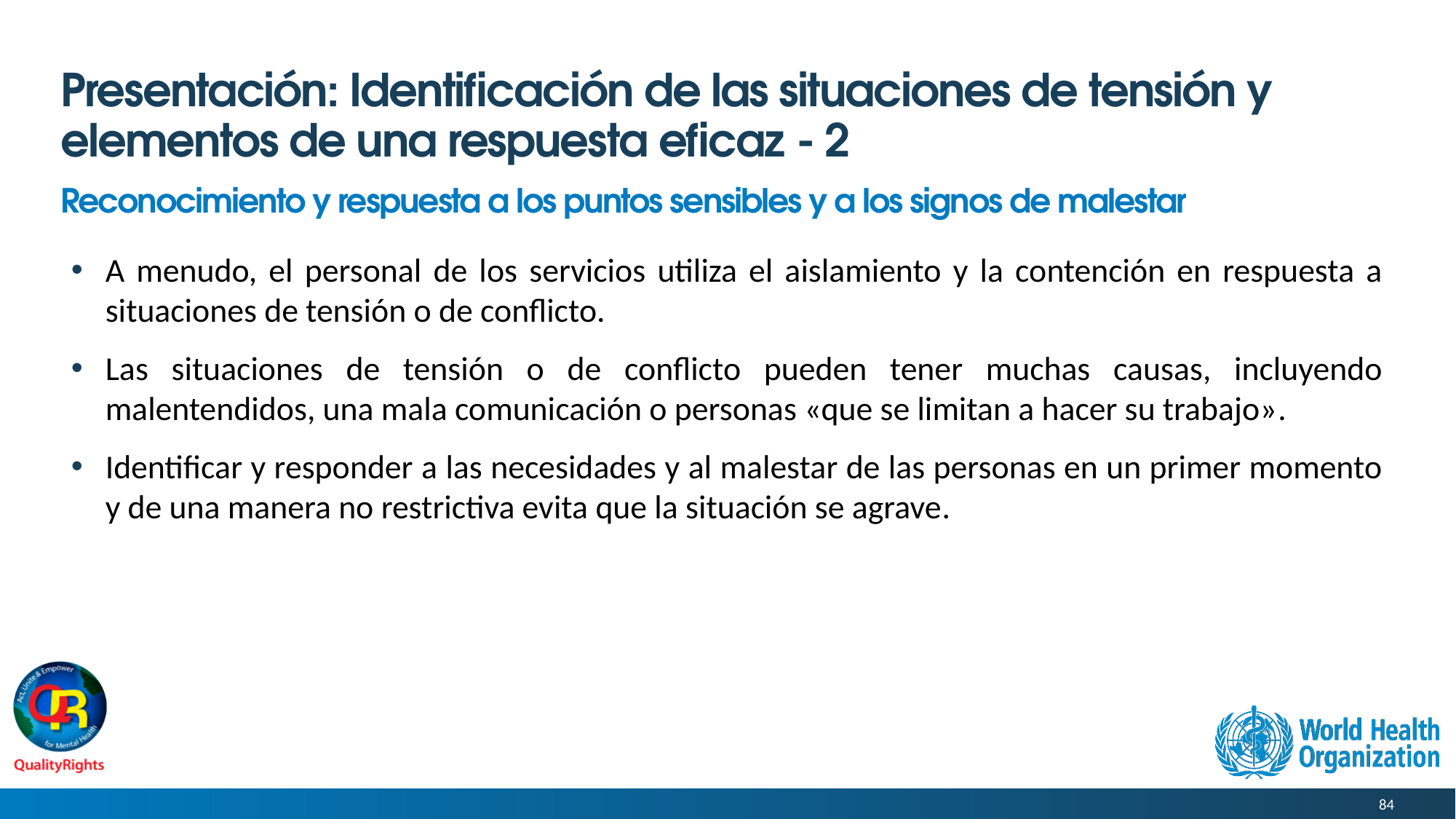

# Presentación: Identificación de las situaciones de tensión y elementos de una respuesta eficaz - 2
Reconocimiento y respuesta a los puntos sensibles y a los signos de malestar
A menudo, el personal de los servicios utiliza el aislamiento y la contención en respuesta a situaciones de tensión o de conflicto.
Las situaciones de tensión o de conflicto pueden tener muchas causas, incluyendo malentendidos, una mala comunicación o personas «que se limitan a hacer su trabajo».
Identificar y responder a las necesidades y al malestar de las personas en un primer momento y de una manera no restrictiva evita que la situación se agrave.